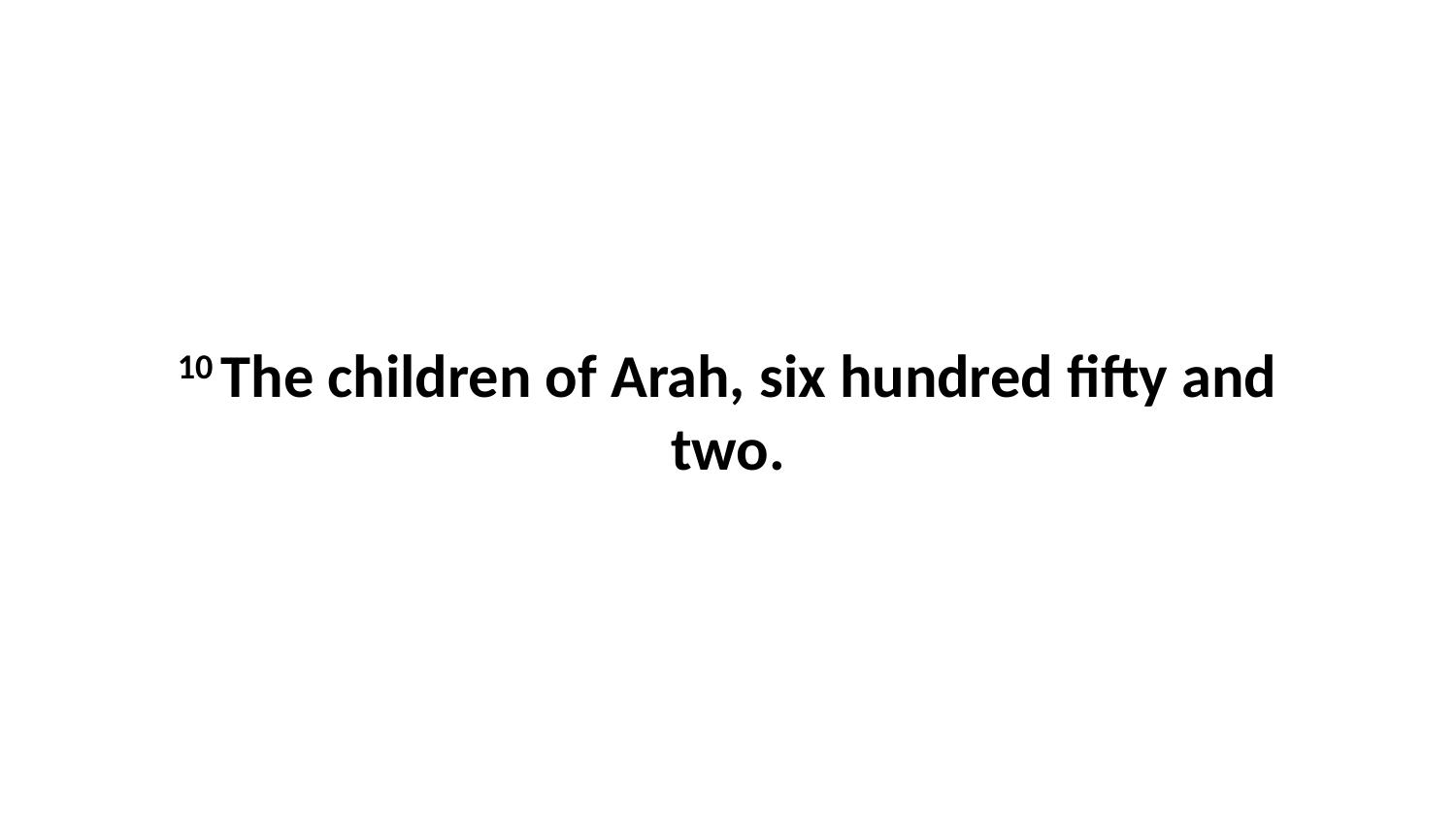

10 The children of Arah, six hundred fifty and two.